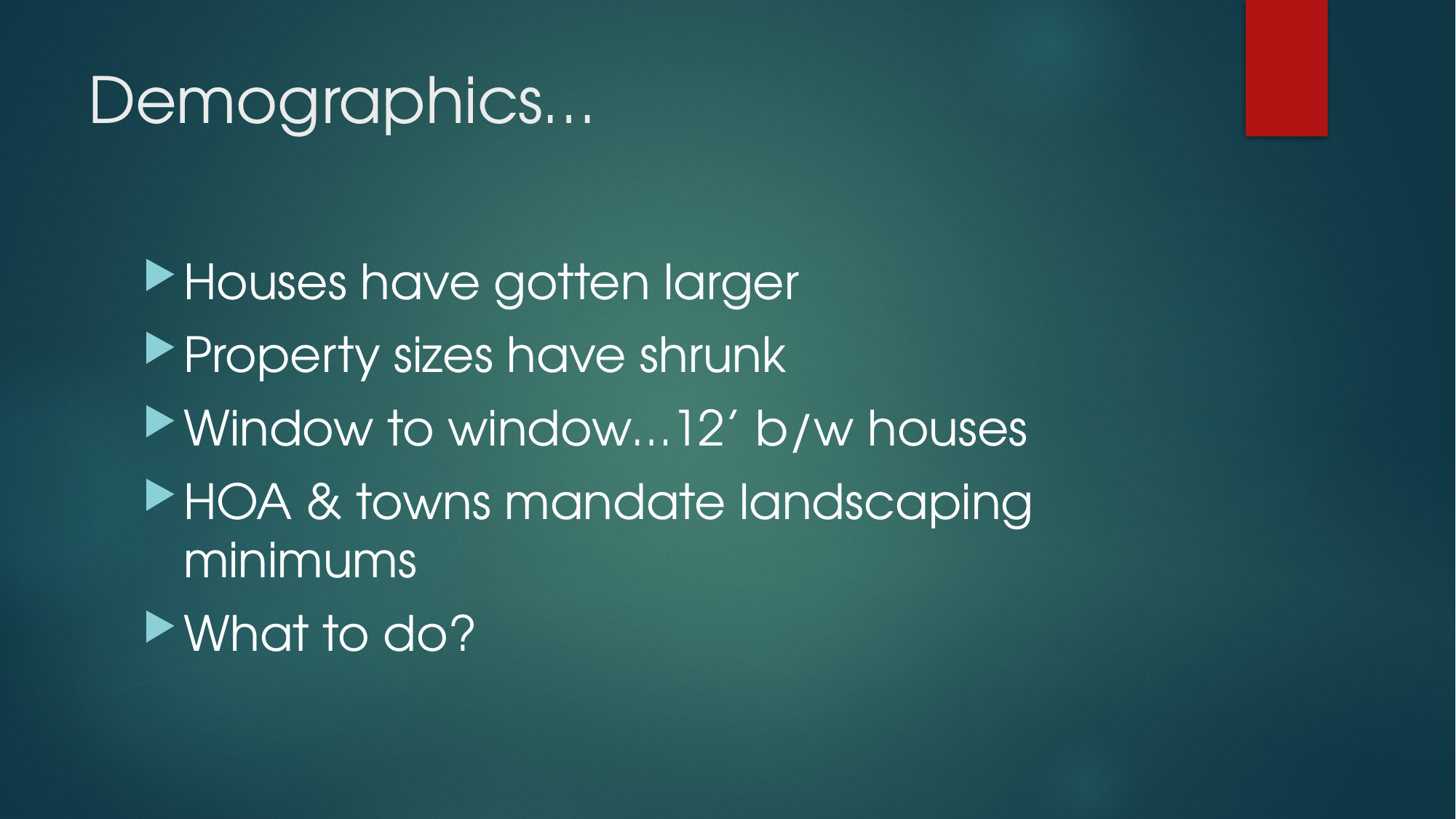

# Demographics…
Houses have gotten larger
Property sizes have shrunk
Window to window…12’ b/w houses
HOA & towns mandate landscaping minimums
What to do?